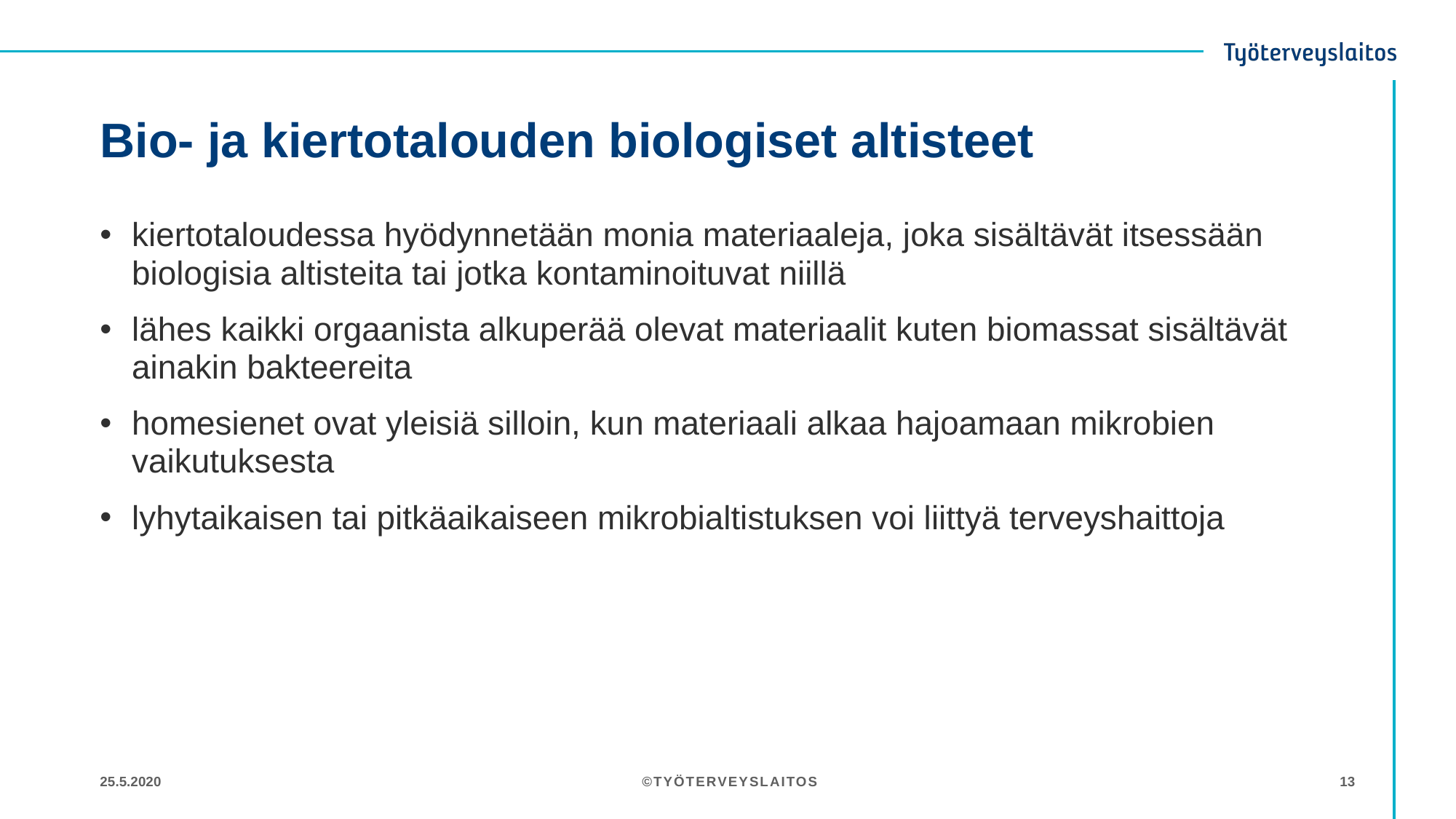

# Bio- ja kiertotalouden biologiset altisteet
kiertotaloudessa hyödynnetään monia materiaaleja, joka sisältävät itsessään biologisia altisteita tai jotka kontaminoituvat niillä
lähes kaikki orgaanista alkuperää olevat materiaalit kuten biomassat sisältävät ainakin bakteereita
homesienet ovat yleisiä silloin, kun materiaali alkaa hajoamaan mikrobien vaikutuksesta
lyhytaikaisen tai pitkäaikaiseen mikrobialtistuksen voi liittyä terveyshaittoja
25.5.2020
©TYÖTERVEYSLAITOS
13